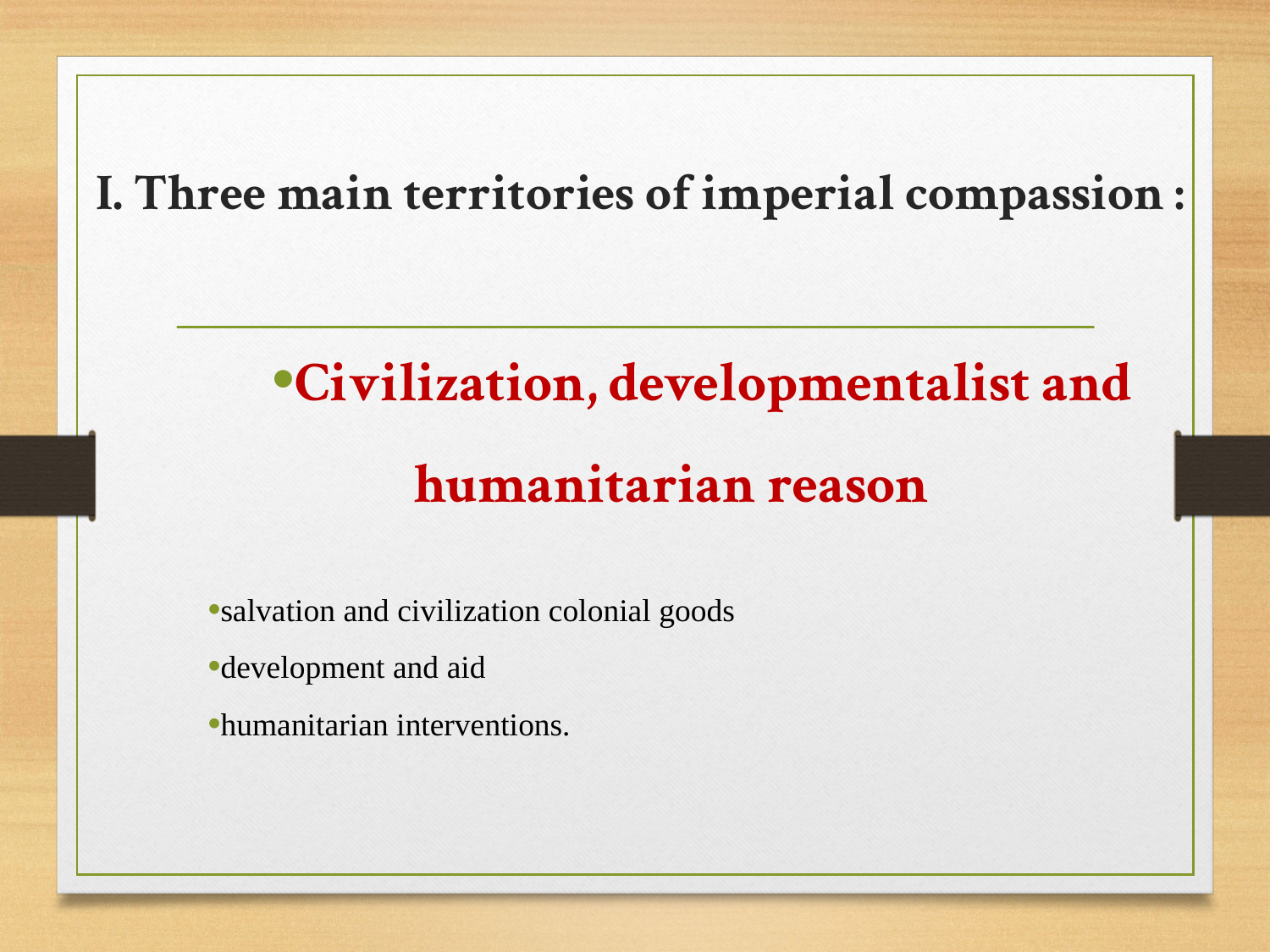

# I. Three main territories of imperial compassion :

Civilization, developmentalist and humanitarian reason

salvation and civilization colonial goods
development and aid
humanitarian interventions.